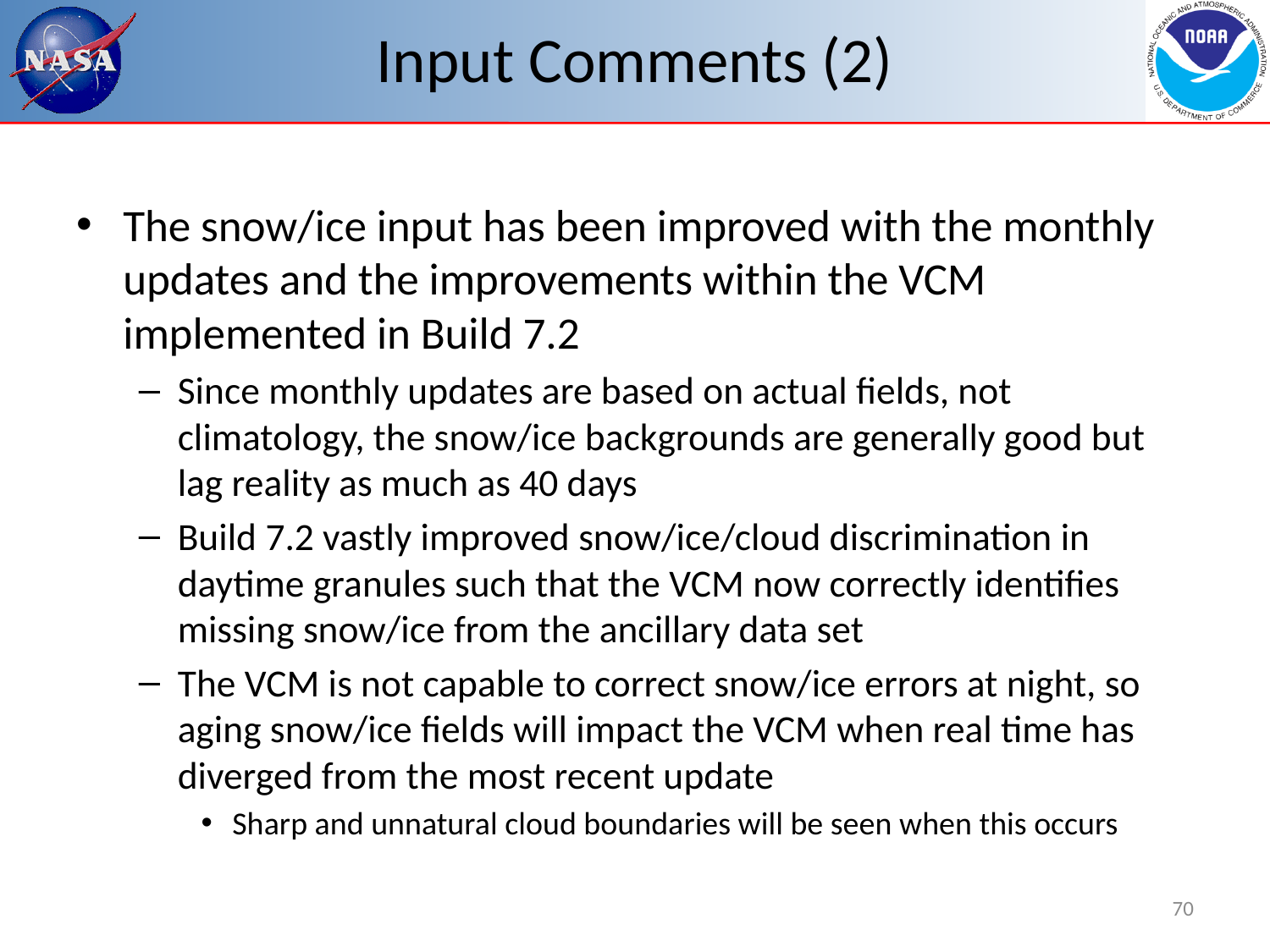

# Input Comments (2)
The snow/ice input has been improved with the monthly updates and the improvements within the VCM implemented in Build 7.2
Since monthly updates are based on actual fields, not climatology, the snow/ice backgrounds are generally good but lag reality as much as 40 days
Build 7.2 vastly improved snow/ice/cloud discrimination in daytime granules such that the VCM now correctly identifies missing snow/ice from the ancillary data set
The VCM is not capable to correct snow/ice errors at night, so aging snow/ice fields will impact the VCM when real time has diverged from the most recent update
Sharp and unnatural cloud boundaries will be seen when this occurs
70